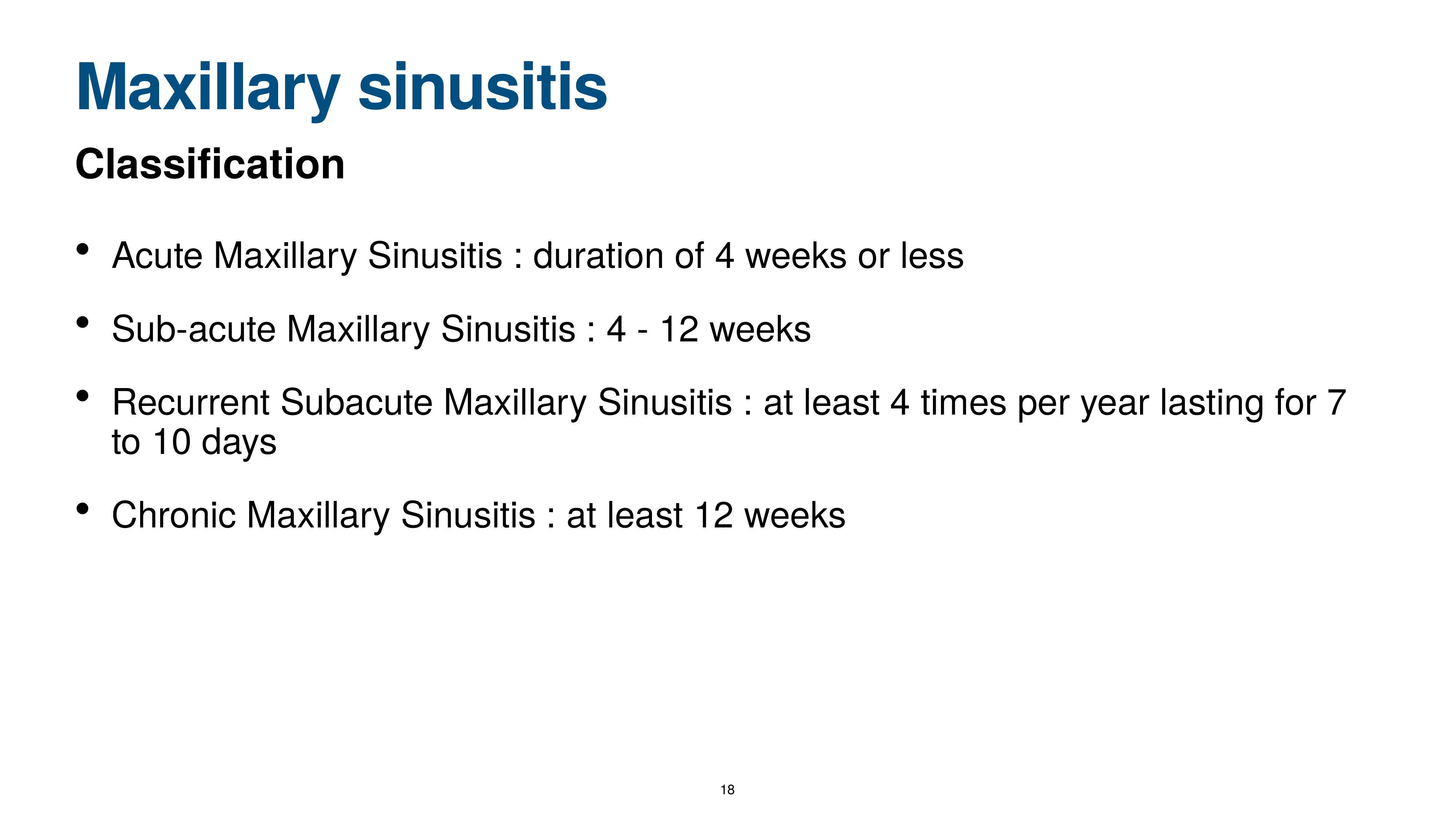

# Maxillary sinusitis
Classification
Acute Maxillary Sinusitis : duration of 4 weeks or less
Sub-acute Maxillary Sinusitis : 4 - 12 weeks
Recurrent Subacute Maxillary Sinusitis : at least 4 times per year lasting for 7 to 10 days
Chronic Maxillary Sinusitis : at least 12 weeks
18